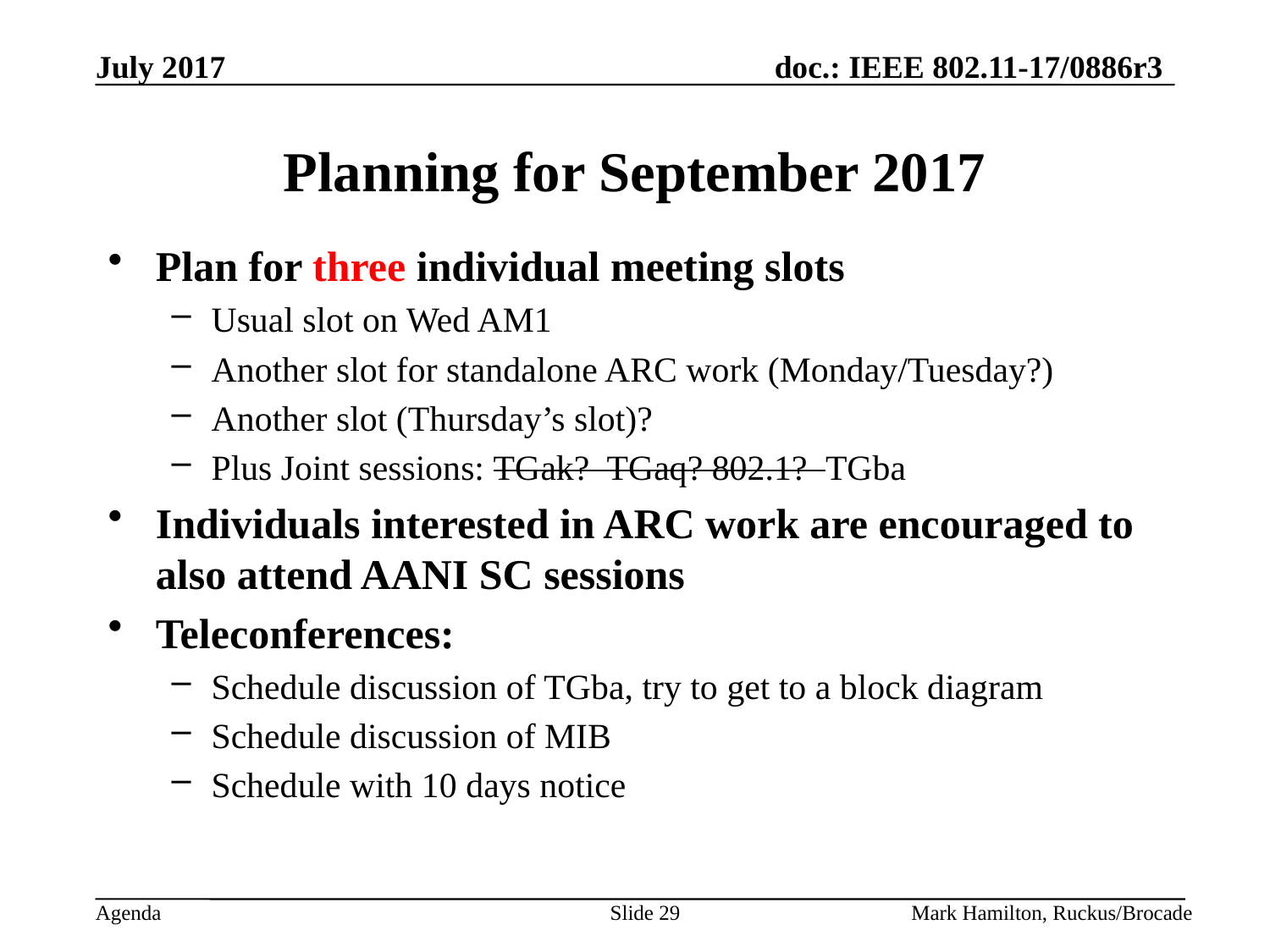

# Planning for September 2017
Plan for three individual meeting slots
Usual slot on Wed AM1
Another slot for standalone ARC work (Monday/Tuesday?)
Another slot (Thursday’s slot)?
Plus Joint sessions: TGak?  TGaq? 802.1?  TGba
Individuals interested in ARC work are encouraged to also attend AANI SC sessions
Teleconferences:
Schedule discussion of TGba, try to get to a block diagram
Schedule discussion of MIB
Schedule with 10 days notice